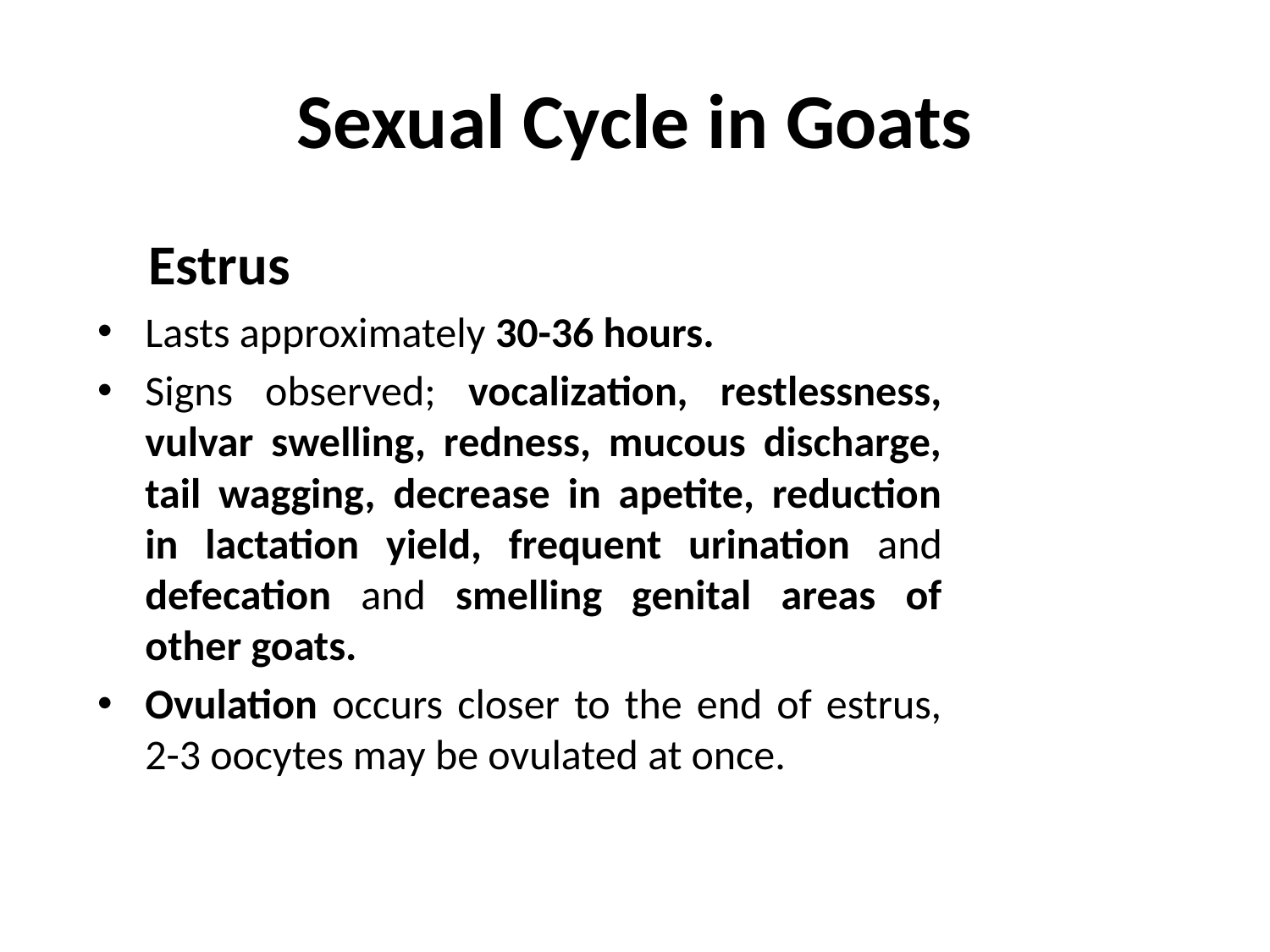

# Sexual Cycle in Goats
    Estrus
Lasts approximately 30-36 hours.
Signs observed; vocalization, restlessness, vulvar swelling, redness, mucous discharge, tail wagging, decrease in apetite, reduction in lactation yield, frequent urination and defecation and smelling genital areas of other goats.
Ovulation occurs closer to the end of estrus, 2-3 oocytes may be ovulated at once.